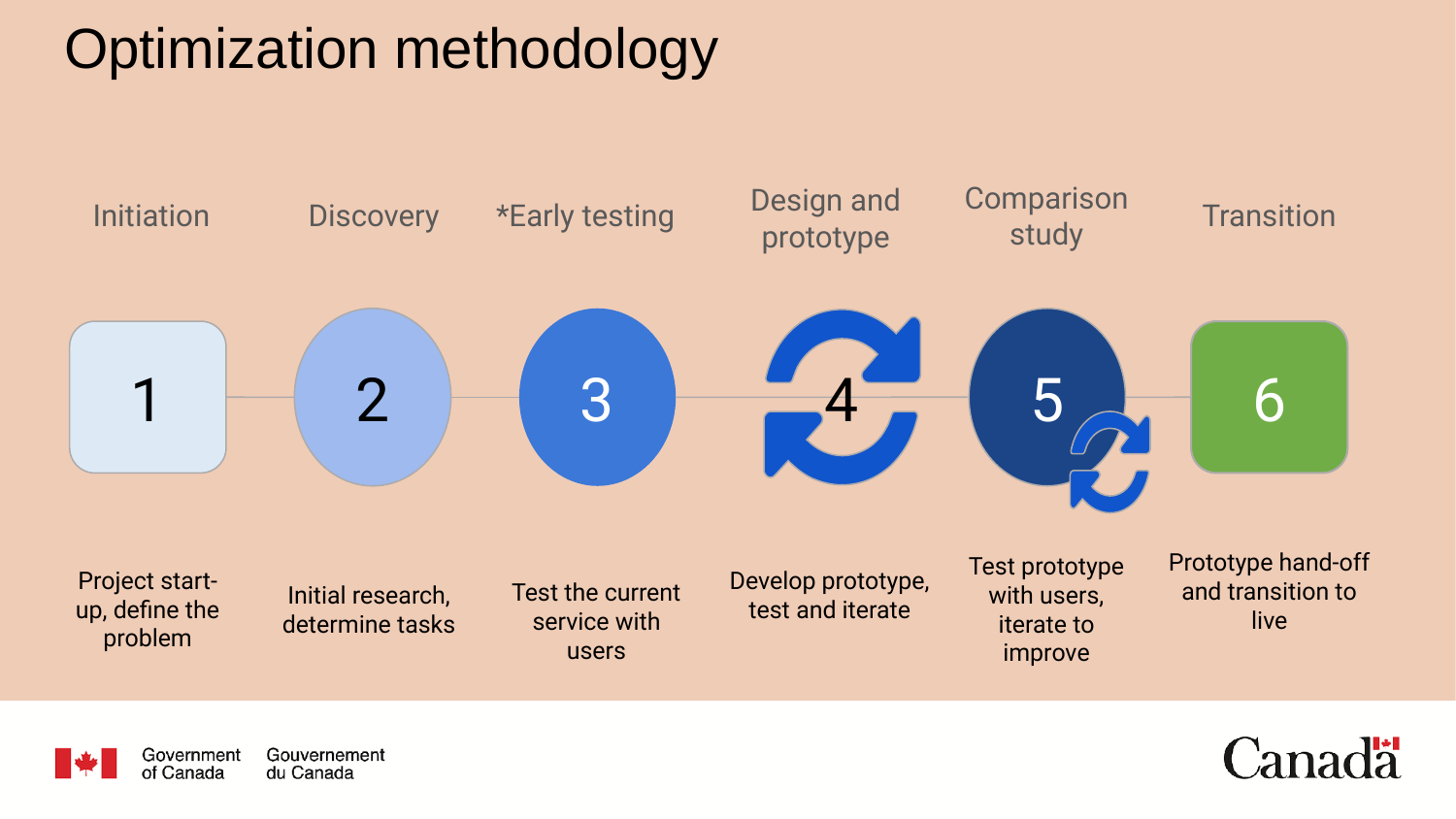

# Optimization methodology
 Initiation
Discovery
Comparison study
  *Early testing
Design and prototype
Transition
2
3
5
4
1
6

Prototype hand-off and transition to live
Project start-up, define the problem
Initial research, determine tasks
Develop prototype, test and iterate

Test prototype with users, iterate to improve
Test the current service with users